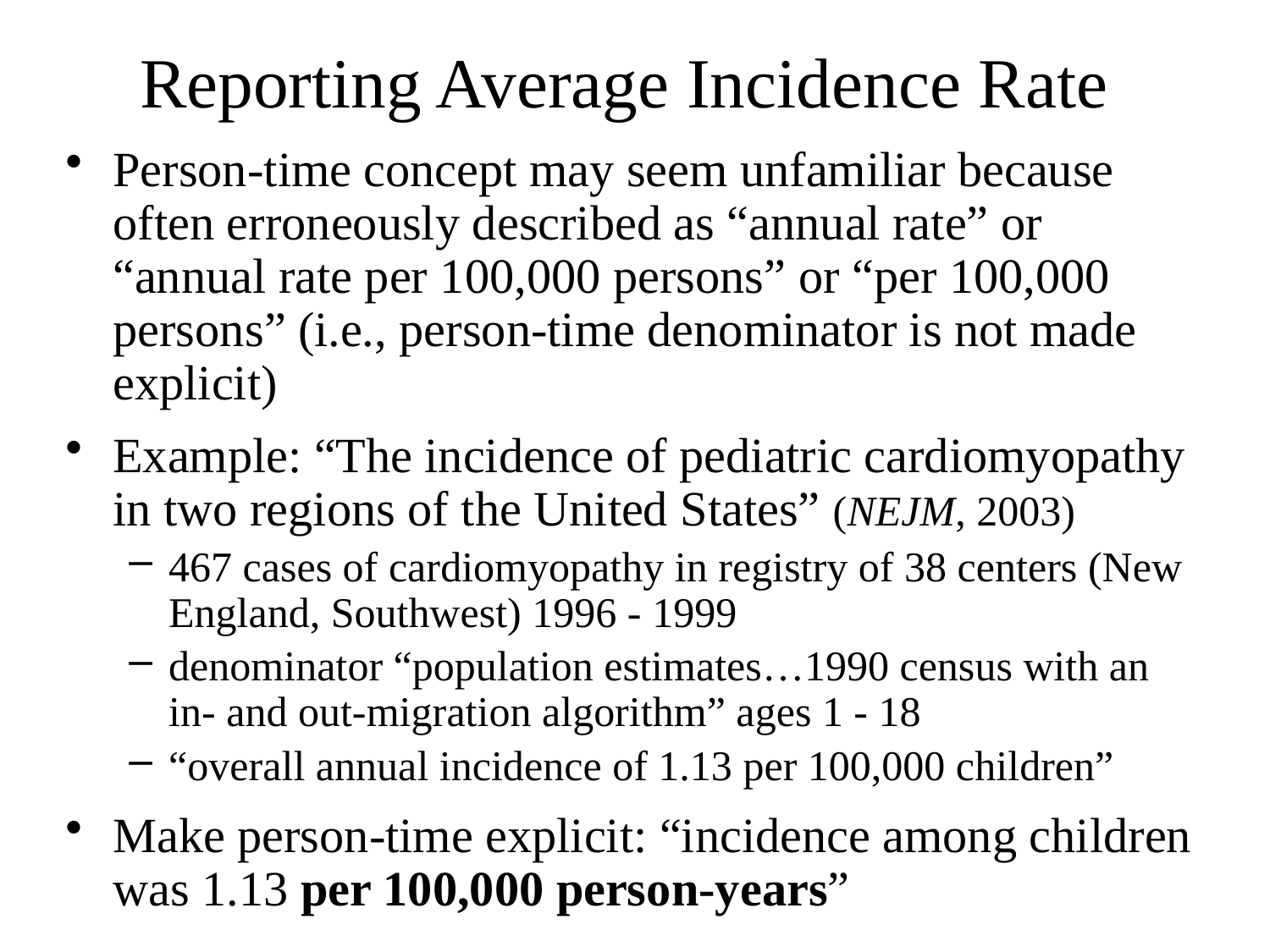

Reporting Average Incidence Rate
Person-time concept may seem unfamiliar because often erroneously described as “annual rate” or “annual rate per 100,000 persons” or “per 100,000 persons” (i.e., person-time denominator is not made explicit)
Example: “The incidence of pediatric cardiomyopathy in two regions of the United States” (NEJM, 2003)
467 cases of cardiomyopathy in registry of 38 centers (New England, Southwest) 1996 - 1999
denominator “population estimates…1990 census with an in- and out-migration algorithm” ages 1 - 18
“overall annual incidence of 1.13 per 100,000 children”
Make person-time explicit: “incidence among children was 1.13 per 100,000 person-years”